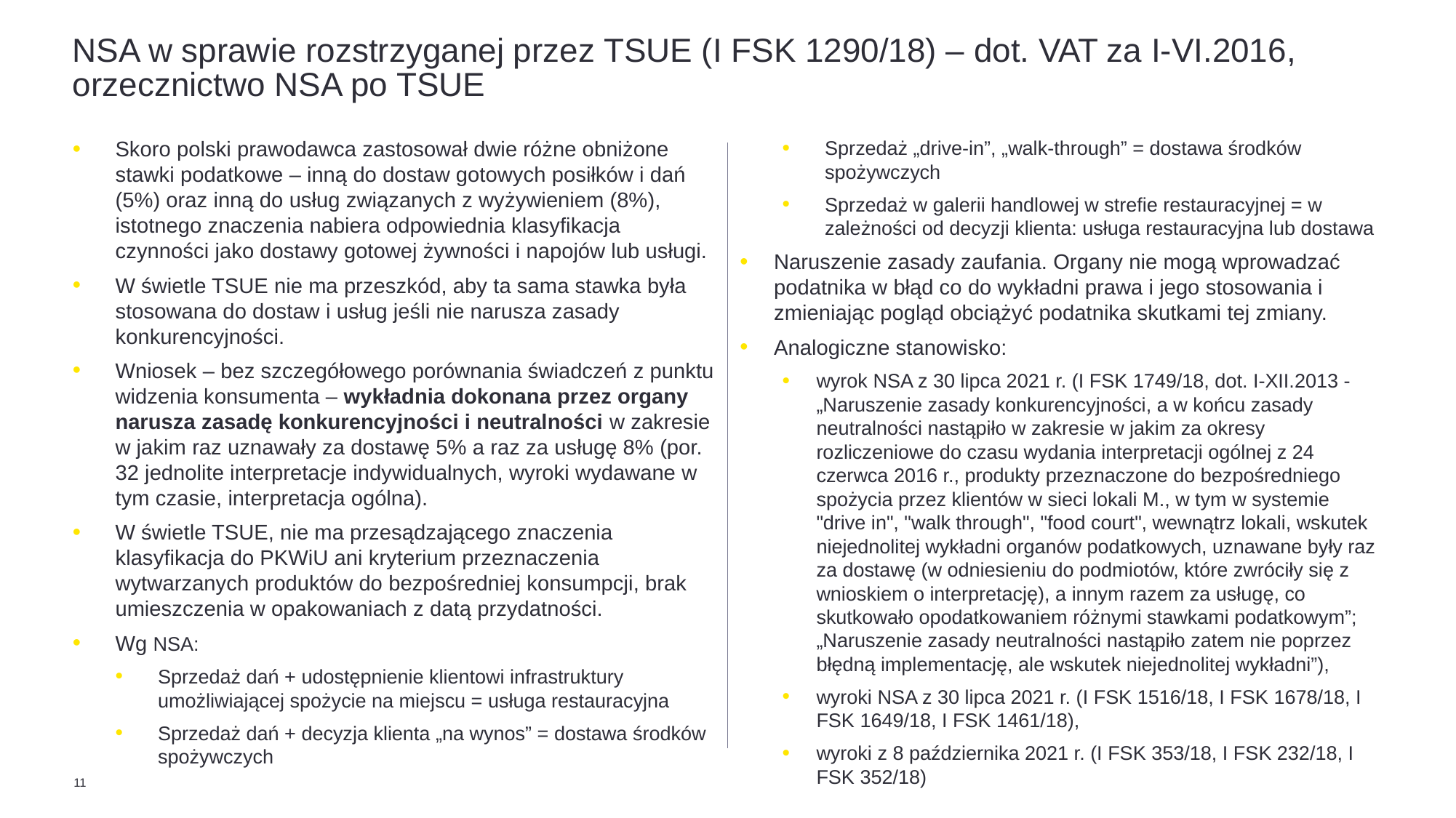

# NSA w sprawie rozstrzyganej przez TSUE (I FSK 1290/18) – dot. VAT za I-VI.2016, orzecznictwo NSA po TSUE
Skoro polski prawodawca zastosował dwie różne obniżone stawki podatkowe – inną do dostaw gotowych posiłków i dań (5%) oraz inną do usług związanych z wyżywieniem (8%), istotnego znaczenia nabiera odpowiednia klasyfikacja czynności jako dostawy gotowej żywności i napojów lub usługi.
W świetle TSUE nie ma przeszkód, aby ta sama stawka była stosowana do dostaw i usług jeśli nie narusza zasady konkurencyjności.
Wniosek – bez szczegółowego porównania świadczeń z punktu widzenia konsumenta – wykładnia dokonana przez organy narusza zasadę konkurencyjności i neutralności w zakresie w jakim raz uznawały za dostawę 5% a raz za usługę 8% (por. 32 jednolite interpretacje indywidualnych, wyroki wydawane w tym czasie, interpretacja ogólna).
W świetle TSUE, nie ma przesądzającego znaczenia klasyfikacja do PKWiU ani kryterium przeznaczenia wytwarzanych produktów do bezpośredniej konsumpcji, brak umieszczenia w opakowaniach z datą przydatności.
Wg NSA:
Sprzedaż dań + udostępnienie klientowi infrastruktury umożliwiającej spożycie na miejscu = usługa restauracyjna
Sprzedaż dań + decyzja klienta „na wynos” = dostawa środków spożywczych

Sprzedaż „drive-in”, „walk-through” = dostawa środków spożywczych
Sprzedaż w galerii handlowej w strefie restauracyjnej = w zależności od decyzji klienta: usługa restauracyjna lub dostawa
Naruszenie zasady zaufania. Organy nie mogą wprowadzać podatnika w błąd co do wykładni prawa i jego stosowania i zmieniając pogląd obciążyć podatnika skutkami tej zmiany.
Analogiczne stanowisko:
wyrok NSA z 30 lipca 2021 r. (I FSK 1749/18, dot. I-XII.2013 - „Naruszenie zasady konkurencyjności, a w końcu zasady neutralności nastąpiło w zakresie w jakim za okresy rozliczeniowe do czasu wydania interpretacji ogólnej z 24 czerwca 2016 r., produkty przeznaczone do bezpośredniego spożycia przez klientów w sieci lokali M., w tym w systemie "drive in", "walk through", "food court", wewnątrz lokali, wskutek niejednolitej wykładni organów podatkowych, uznawane były raz za dostawę (w odniesieniu do podmiotów, które zwróciły się z wnioskiem o interpretację), a innym razem za usługę, co skutkowało opodatkowaniem różnymi stawkami podatkowym”; „Naruszenie zasady neutralności nastąpiło zatem nie poprzez błędną implementację, ale wskutek niejednolitej wykładni”),
wyroki NSA z 30 lipca 2021 r. (I FSK 1516/18, I FSK 1678/18, I FSK 1649/18, I FSK 1461/18),
wyroki z 8 października 2021 r. (I FSK 353/18, I FSK 232/18, I FSK 352/18)

11